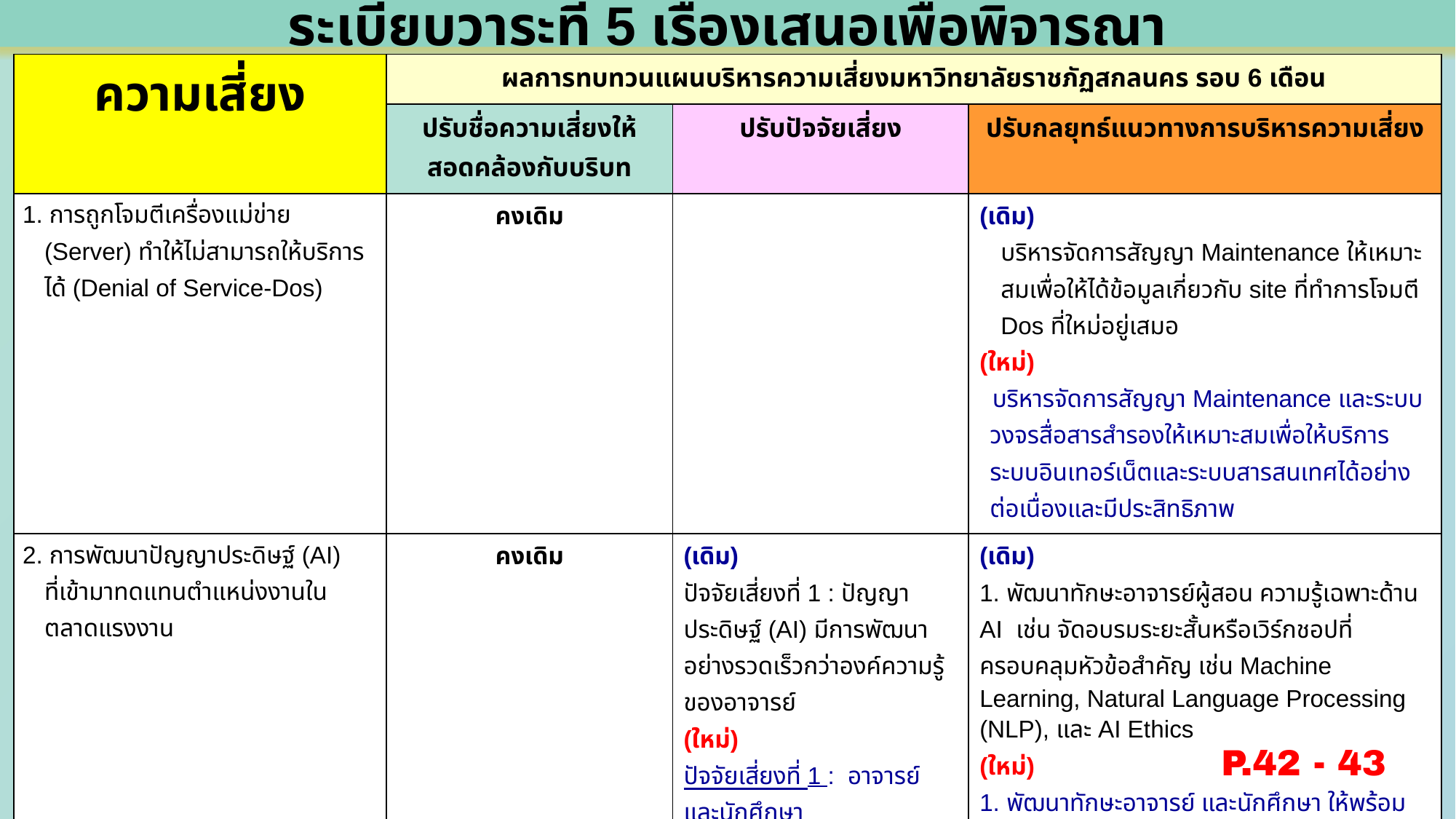

ระเบียบวาระที่ 5 เรื่องเสนอเพื่อพิจารณา
| ความเสี่ยง | ผลการทบทวนแผนบริหารความเสี่ยงมหาวิทยาลัยราชภัฏสกลนคร รอบ 6 เดือน |  |  |
| --- | --- | --- | --- |
|  | ปรับชื่อความเสี่ยงให้สอดคล้องกับบริบท | ปรับปัจจัยเสี่ยง | ปรับกลยุทธ์แนวทางการบริหารความเสี่ยง |
| 1. การถูกโจมตีเครื่องแม่ข่าย (Server) ทำให้ไม่สามารถให้บริการได้ (Denial of Service-Dos) | คงเดิม |  | (เดิม) บริหารจัดการสัญญา Maintenance ให้เหมาะสมเพื่อให้ได้ข้อมูลเกี่ยวกับ site ที่ทำการโจมตี Dos ที่ใหม่อยู่เสมอ (ใหม่) บริหารจัดการสัญญา Maintenance และระบบวงจรสื่อสารสำรองให้เหมาะสมเพื่อให้บริการระบบอินเทอร์เน็ตและระบบสารสนเทศได้อย่างต่อเนื่องและมีประสิทธิภาพ |
| 2. การพัฒนาปัญญาประดิษฐ์ (AI) ที่เข้ามาทดแทนตำแหน่งงานในตลาดแรงงาน | คงเดิม | (เดิม) ปัจจัยเสี่ยงที่ 1 : ปัญญาประดิษฐ์ (AI) มีการพัฒนาอย่างรวดเร็วกว่าองค์ความรู้ของอาจารย์ (ใหม่) ปัจจัยเสี่ยงที่ 1 : อาจารย์ และนักศึกษา ไม่สามารถปรับตัวได้ทันตามการเปลี่ยนแปลงของเทคโนโลยี | (เดิม) 1. พัฒนาทักษะอาจารย์ผู้สอน ความรู้เฉพาะด้าน AI เช่น จัดอบรมระยะสั้นหรือเวิร์กชอปที่ครอบคลุมหัวข้อสำคัญ เช่น Machine Learning, Natural Language Processing (NLP), และ AI Ethics (ใหม่) 1. พัฒนาทักษะอาจารย์ และนักศึกษา ให้พร้อมสำหรับงานที่ AI ทำแทนไม่ได้ เช่น ทักษะความเป็นผู้ประกอบการสร้างธุรกิจ/นวัตกรรมใหม่ หรือบูรณาการหลายศาสตร์เพื่อแก้ปัญหาที่ยุ่งยาก |
| 3. การบริหารจัดการงานวิจัยที่มีศักยภาพไม่เพียงพอในการตอบสนองต่อความต้องการ การพัฒนาเชิงพื้นที่ | บุคลากร/นักวิจัยมีศักยภาพไม่เพียงพอต่อการพัฒนาเชิงพื้นที่ |  |  |
| 4. เงินงบประมาณโครงการยุทธศาสตร์ราชภัฏเพื่อการพัฒนาท้องถิ่นมีแนวโน้มลดลง | เงิน งบประมาณโครงการยุทธศาสตร์มหาวิทยาลัยราชภัฏเพื่อการพัฒนาท้องถิ่นมีแนวโน้มลดลง |  |  |
P.42 - 43